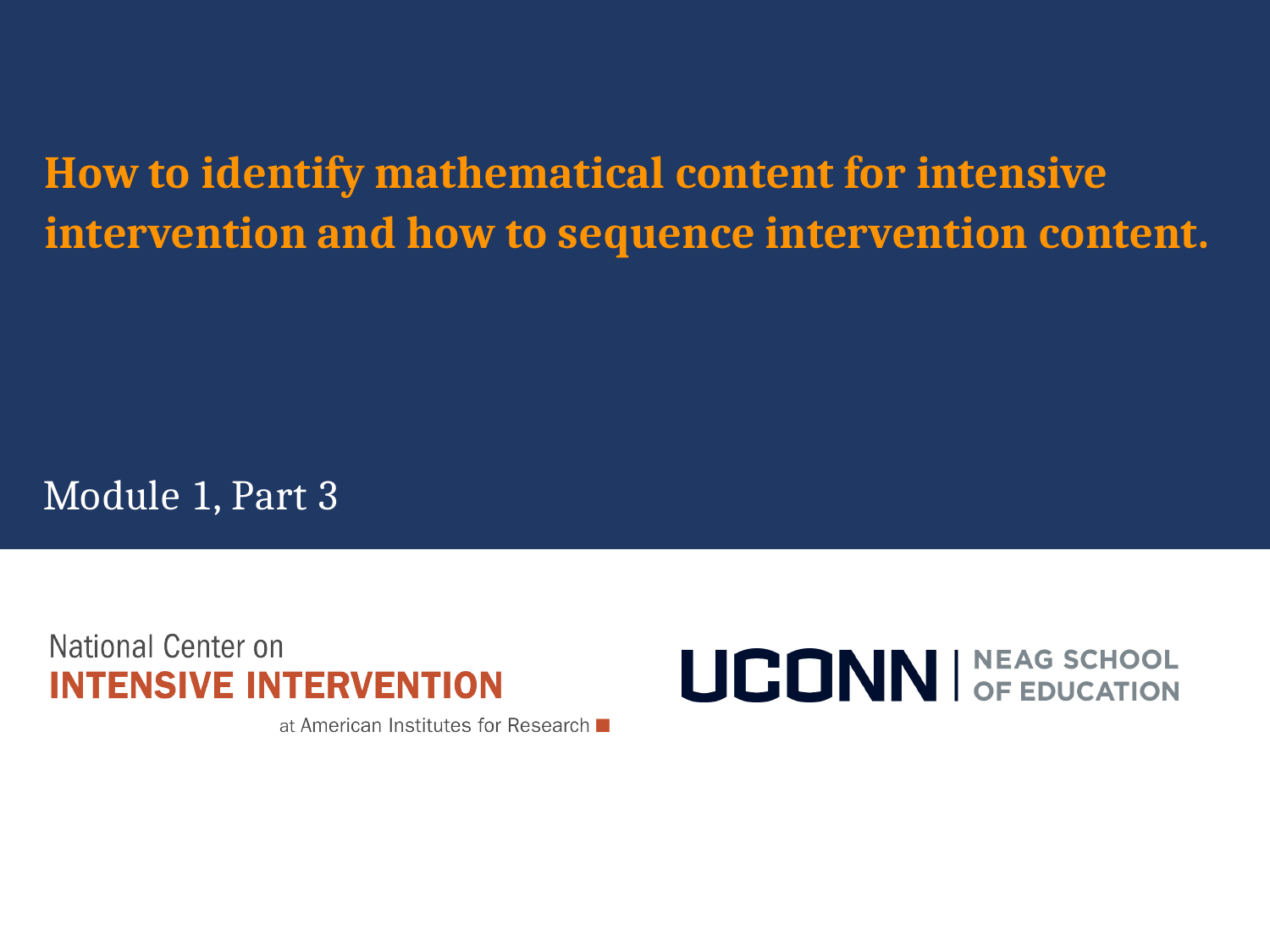

# How to identify mathematical content for intensive intervention and how to sequence intervention content.
Module 1, Part 3